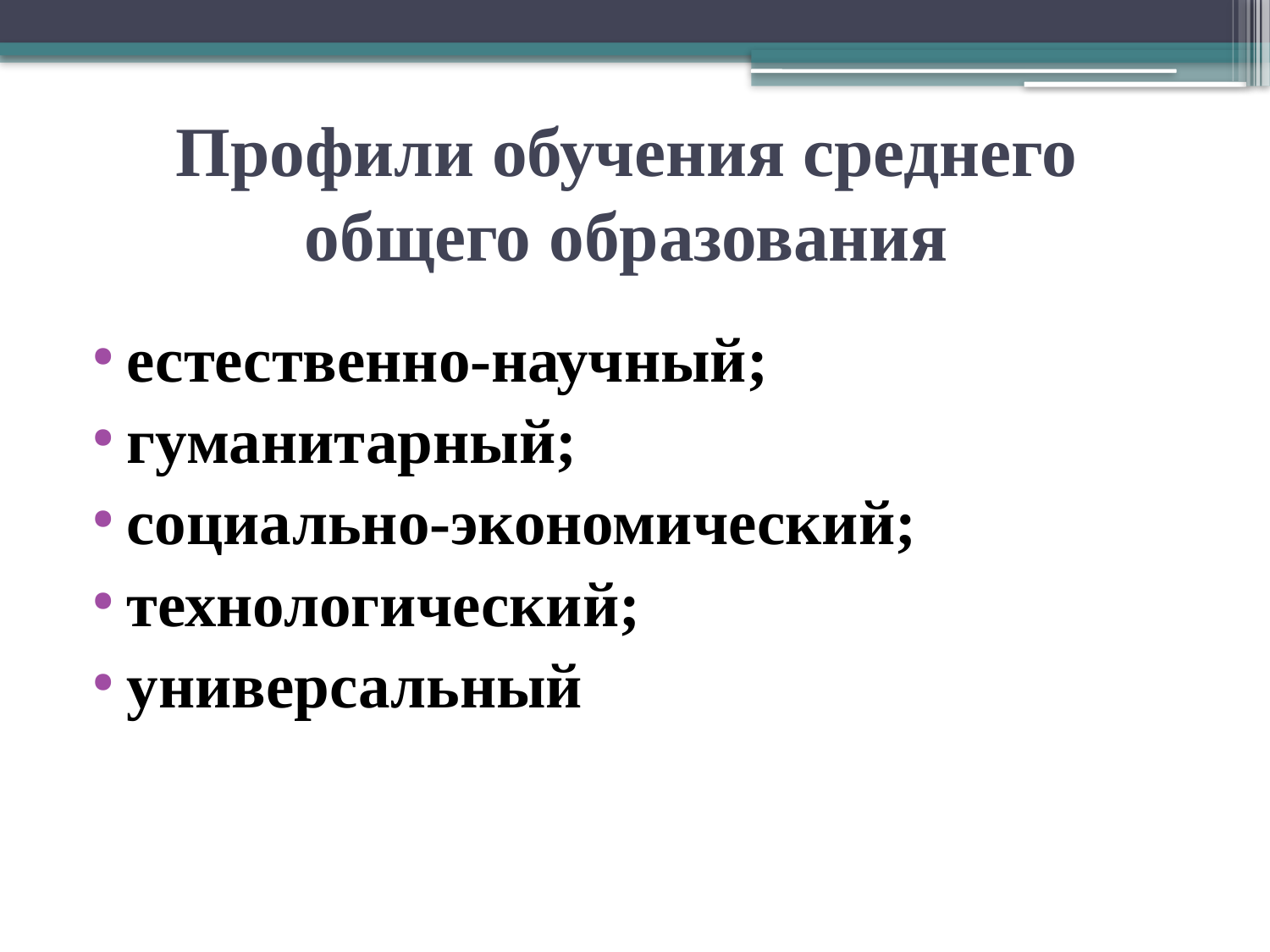

# Профили обучения среднего общего образования
естественно-научный;
гуманитарный;
социально-экономический;
технологический;
универсальный